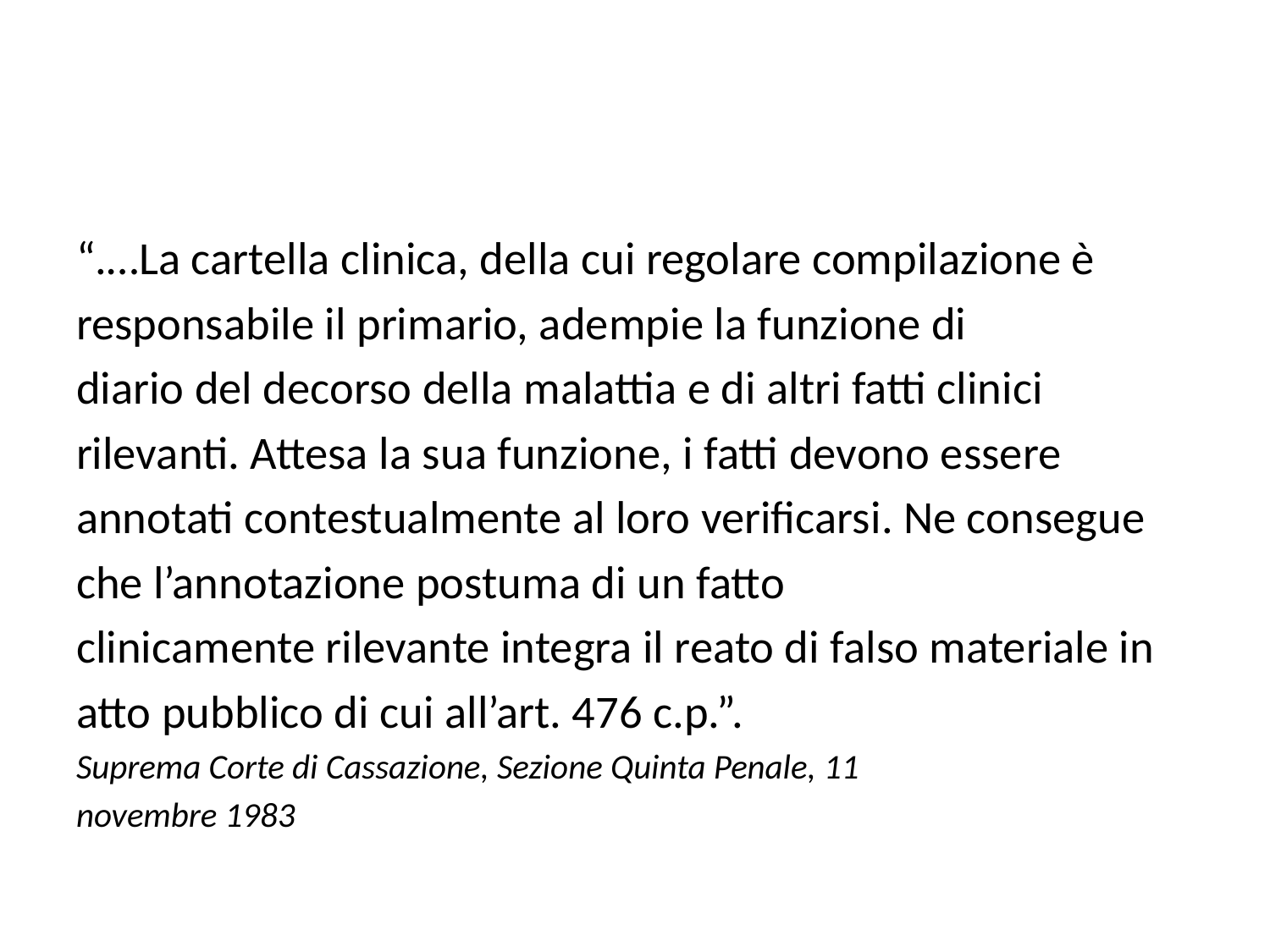

#
“.…La cartella clinica, della cui regolare compilazione è
responsabile il primario, adempie la funzione di
diario del decorso della malattia e di altri fatti clinici
rilevanti. Attesa la sua funzione, i fatti devono essere
annotati contestualmente al loro verificarsi. Ne consegue
che l’annotazione postuma di un fatto
clinicamente rilevante integra il reato di falso materiale in
atto pubblico di cui all’art. 476 c.p.”.
Suprema Corte di Cassazione, Sezione Quinta Penale, 11
novembre 1983